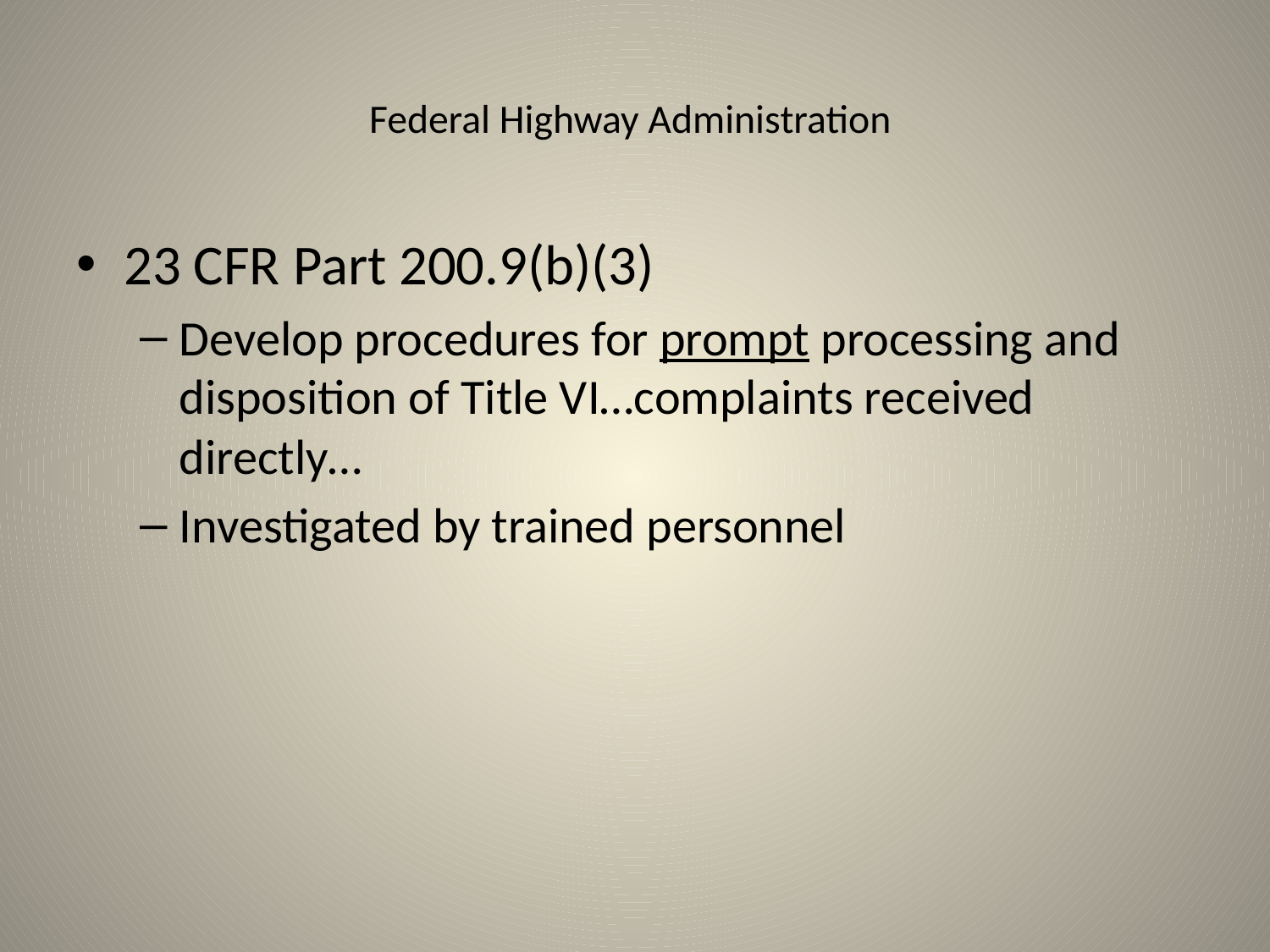

# Federal Highway Administration
23 CFR Part 200.9(b)(3)
Develop procedures for prompt processing and disposition of Title VI…complaints received directly…
Investigated by trained personnel